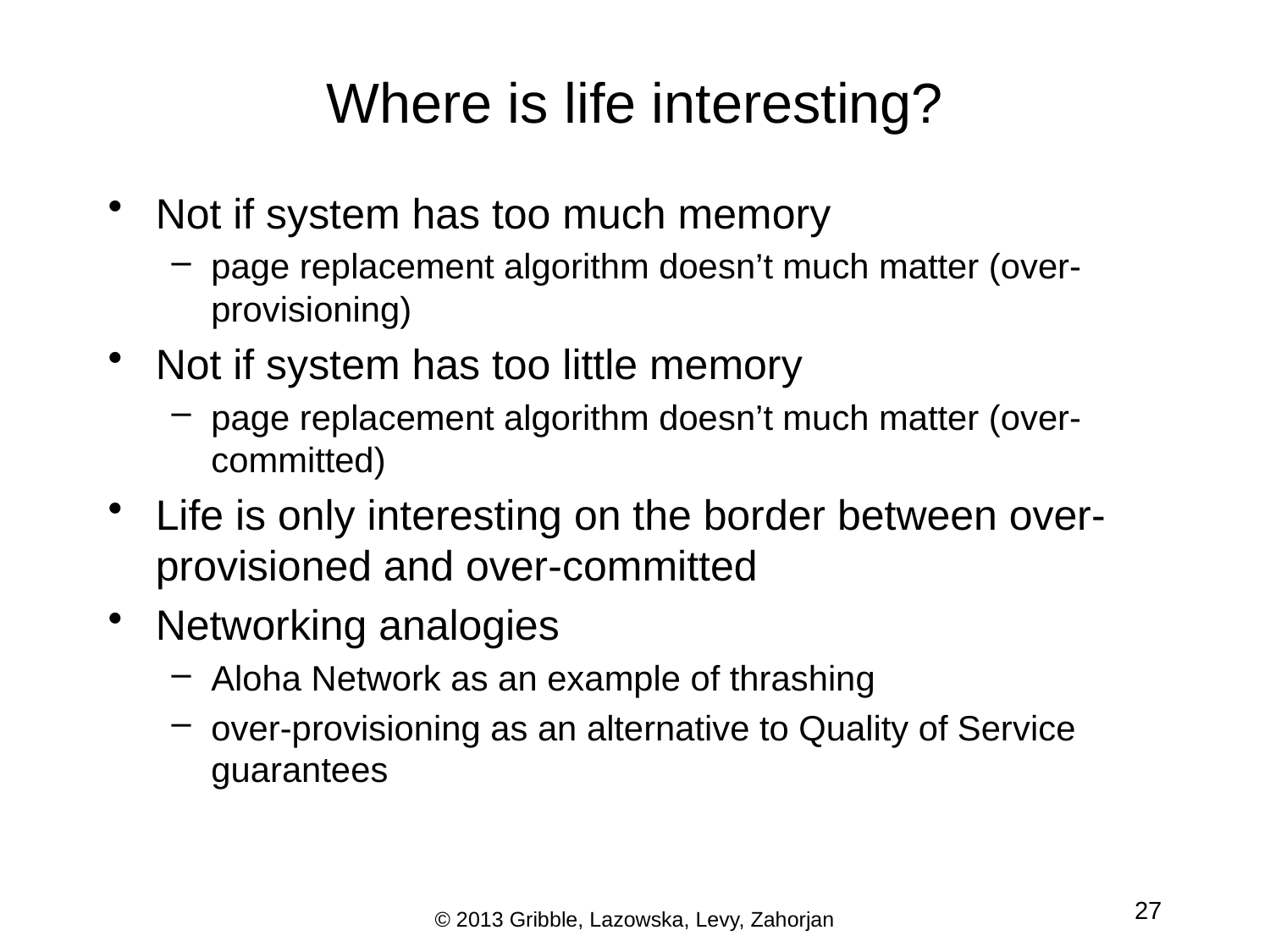

# Where is life interesting?
Not if system has too much memory
page replacement algorithm doesn’t much matter (over-provisioning)
Not if system has too little memory
page replacement algorithm doesn’t much matter (over-committed)
Life is only interesting on the border between over-provisioned and over-committed
Networking analogies
Aloha Network as an example of thrashing
over-provisioning as an alternative to Quality of Service guarantees
27
© 2013 Gribble, Lazowska, Levy, Zahorjan